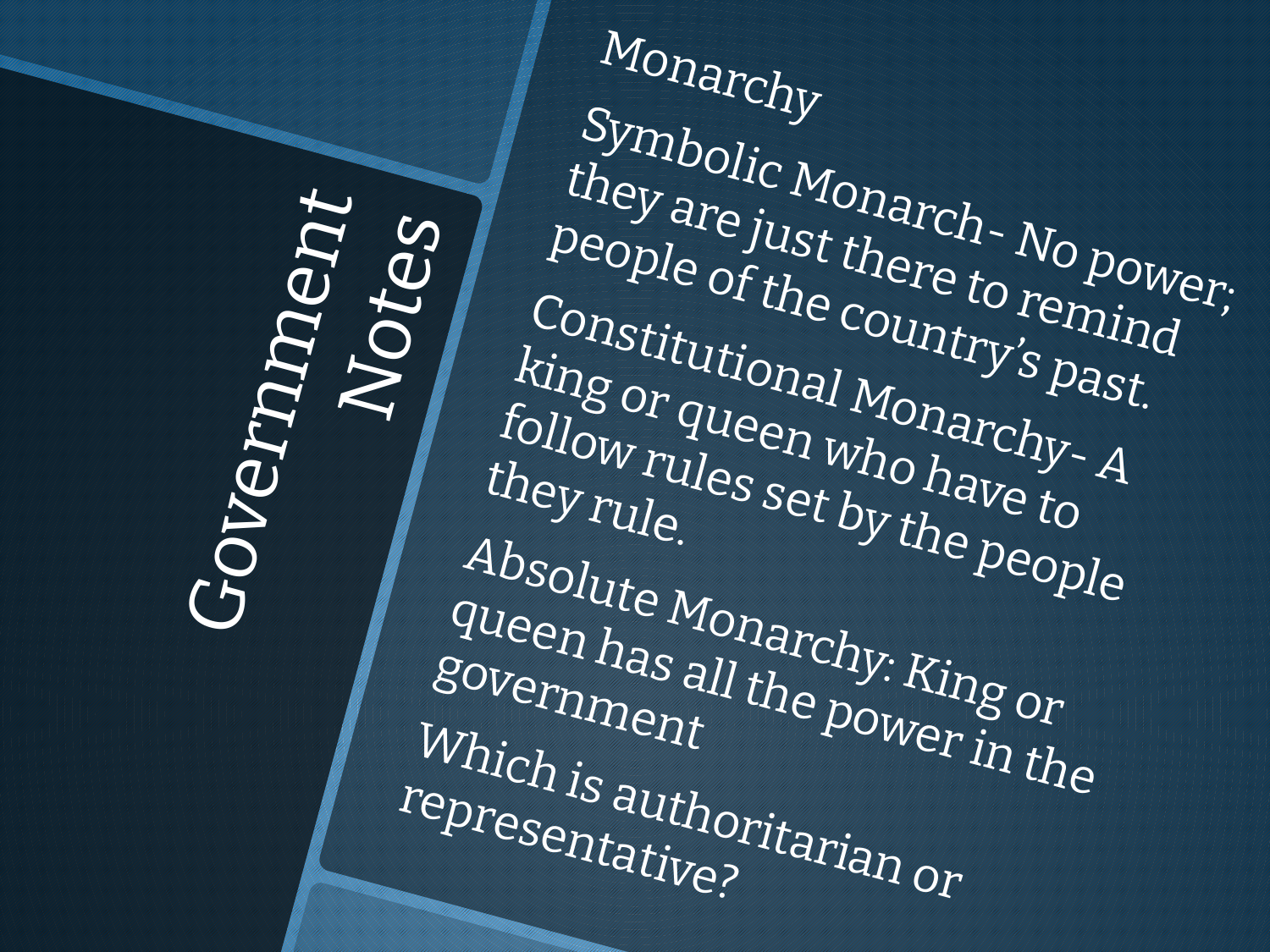

Monarchy
Symbolic Monarch- No power; they are just there to remind people of the country’s past.
Constitutional Monarchy- A king or queen who have to follow rules set by the people they rule.
Absolute Monarchy: King or queen has all the power in the government
Which is authoritarian or representative?

# Government Notes